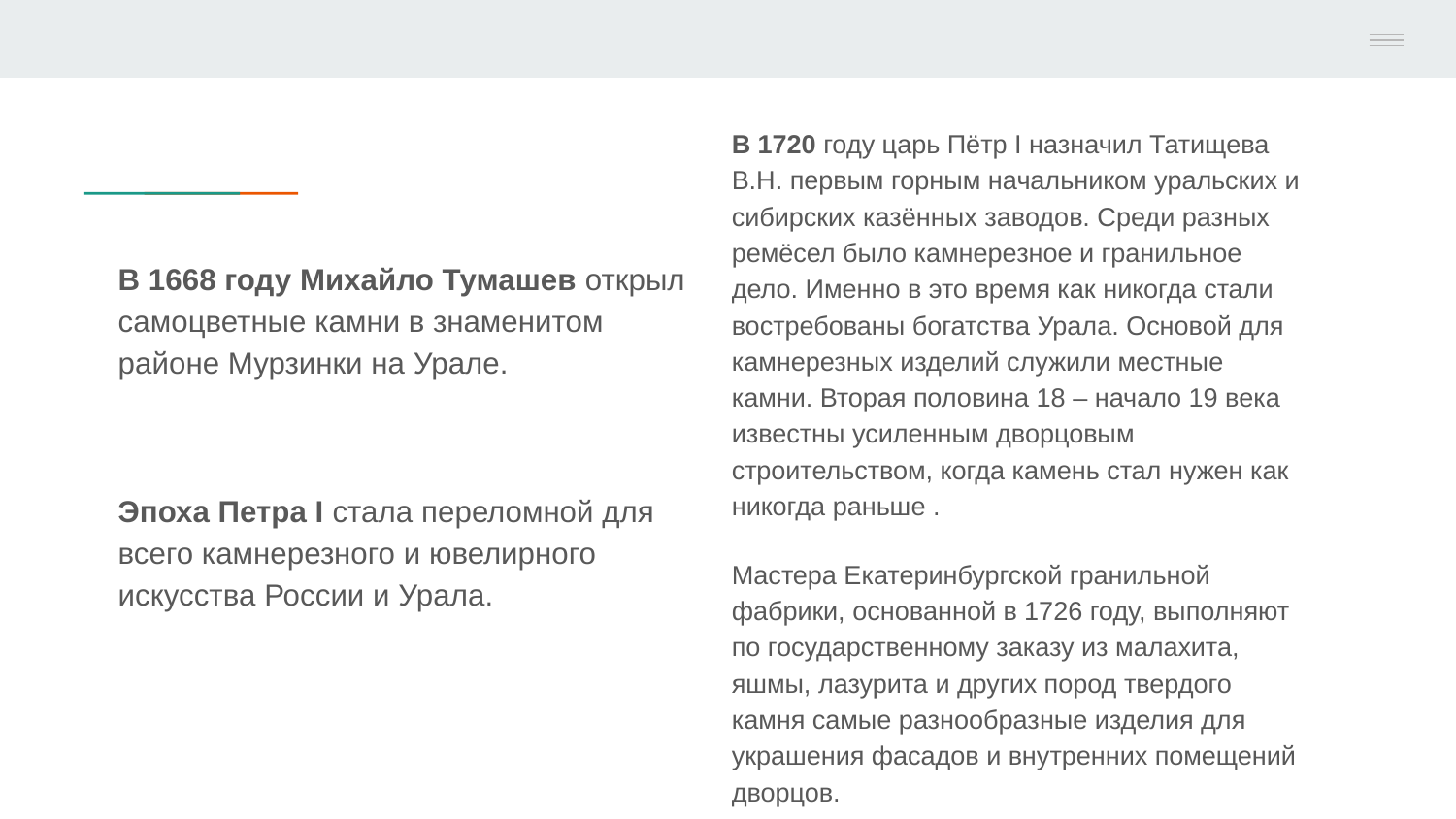

В 1720 году царь Пётр I назначил Татищева В.Н. первым горным начальником уральских и сибирских казённых заводов. Среди разных ремёсел было камнерезное и гранильное дело. Именно в это время как никогда стали востребованы богатства Урала. Основой для камнерезных изделий служили местные камни. Вторая половина 18 – начало 19 века известны усиленным дворцовым строительством, когда камень стал нужен как никогда раньше .
Мастера Екатеринбургской гранильной фабрики, основанной в 1726 году, выполняют по государственному заказу из малахита, яшмы, лазурита и других пород твердого камня самые разнообразные изделия для украшения фасадов и внутренних помещений дворцов.

В 1668 году Михайло Тумашев открыл самоцветные камни в знаменитом районе Мурзинки на Урале.

Эпоха Петра I стала переломной для всего камнерезного и ювелирного искусства России и Урала.